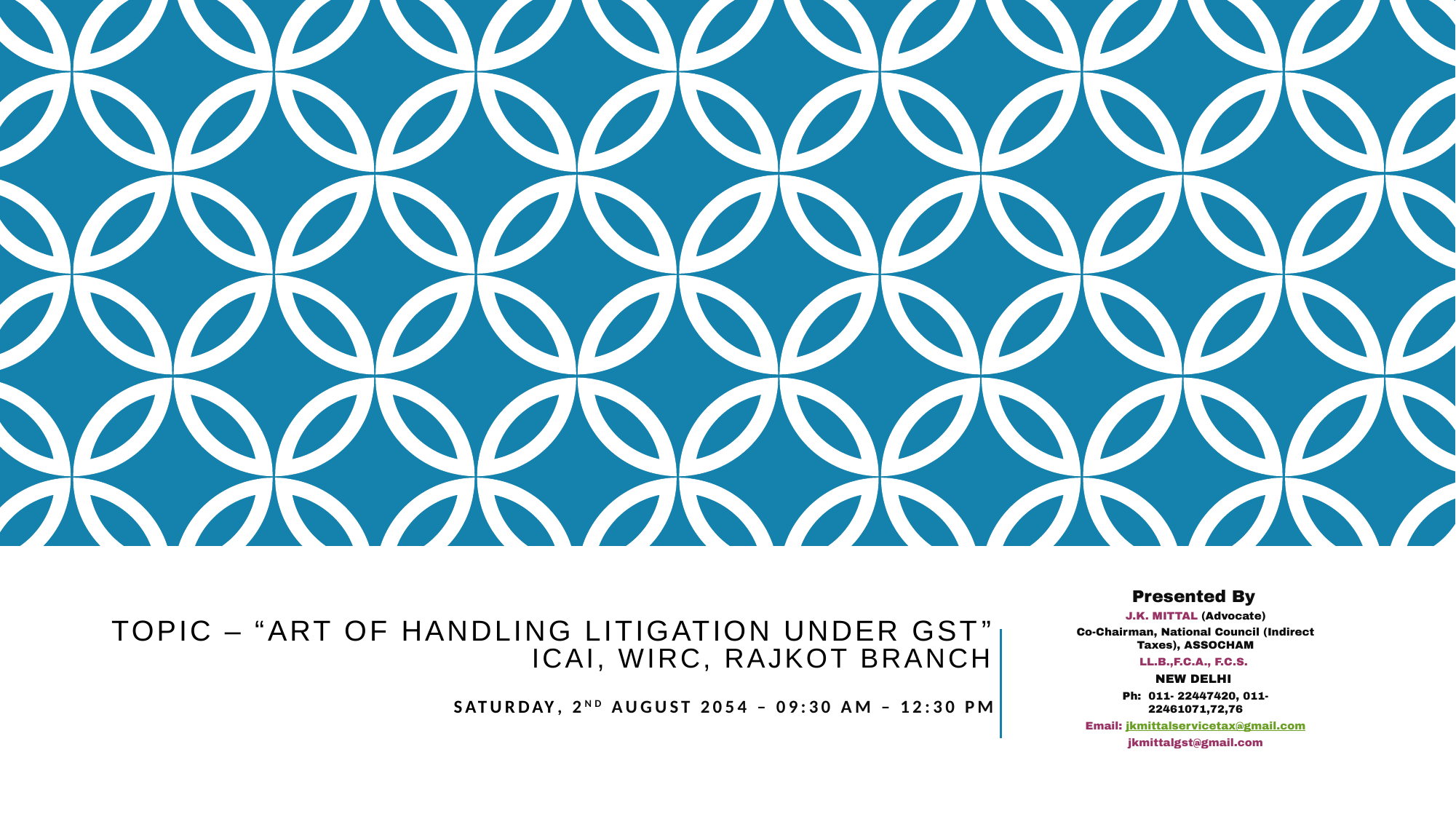

# Topic – “art of handling litigation under gst” ICAI, WIRC, RAJKOT BRANCH Saturday, 2nd August 2054 – 09:30 aM – 12:30 PM
Presented By
J.K. MITTAL (Advocate)
Co-Chairman, National Council (Indirect Taxes), ASSOCHAM
LL.B.,F.C.A., F.C.S.
NEW DELHI
Ph:  011- 22447420, 011-22461071,72,76
Email: jkmittalservicetax@gmail.com
jkmittalgst@gmail.com